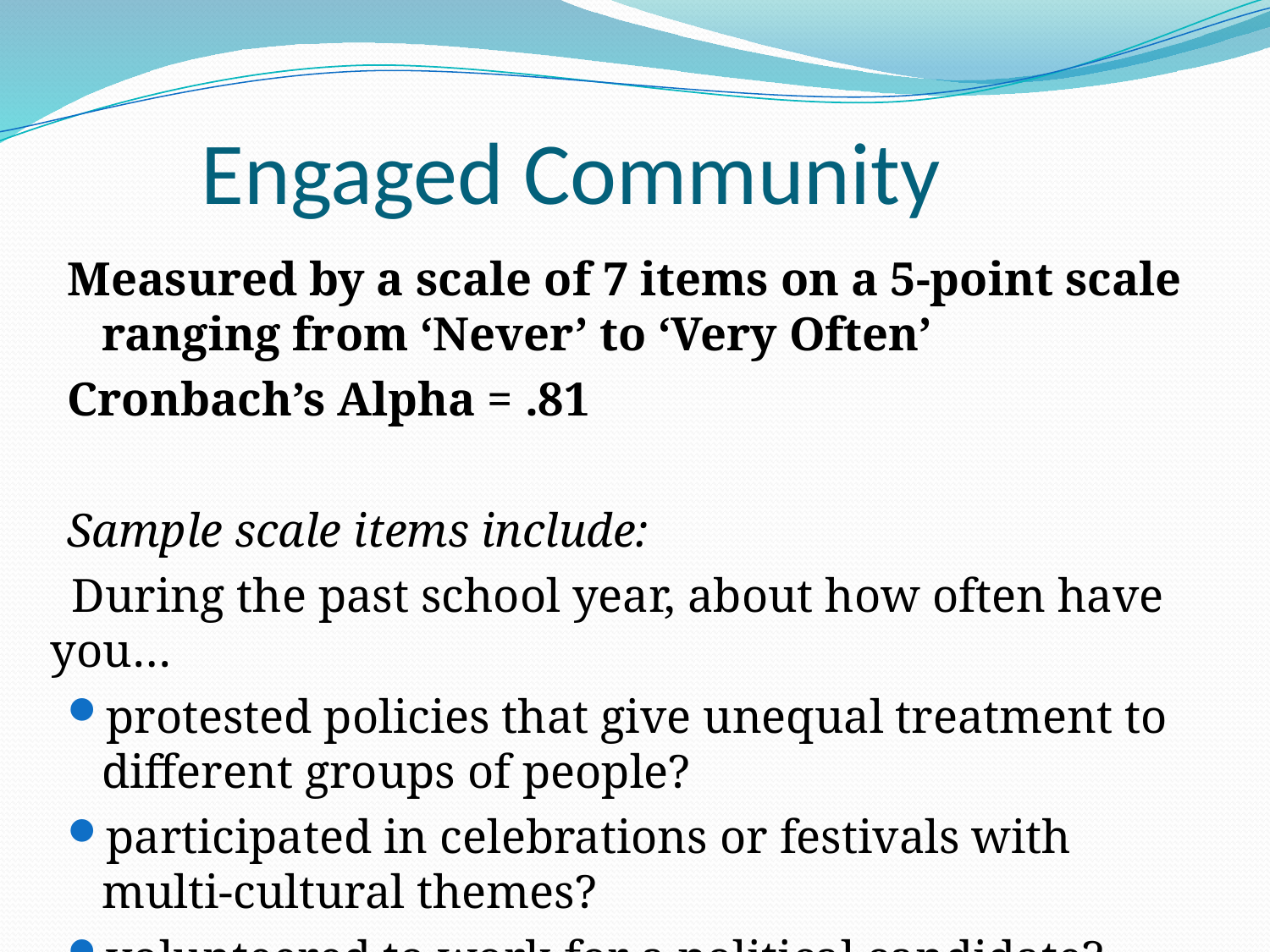

# Engaged Community
Measured by a scale of 7 items on a 5-point scale ranging from ‘Never’ to ‘Very Often’
Cronbach’s Alpha = .81

Sample scale items include:
     During the past school year, about how often have you…
protested policies that give unequal treatment to different groups of people?
participated in celebrations or festivals with multi-cultural themes?
volunteered to work for a political candidate?